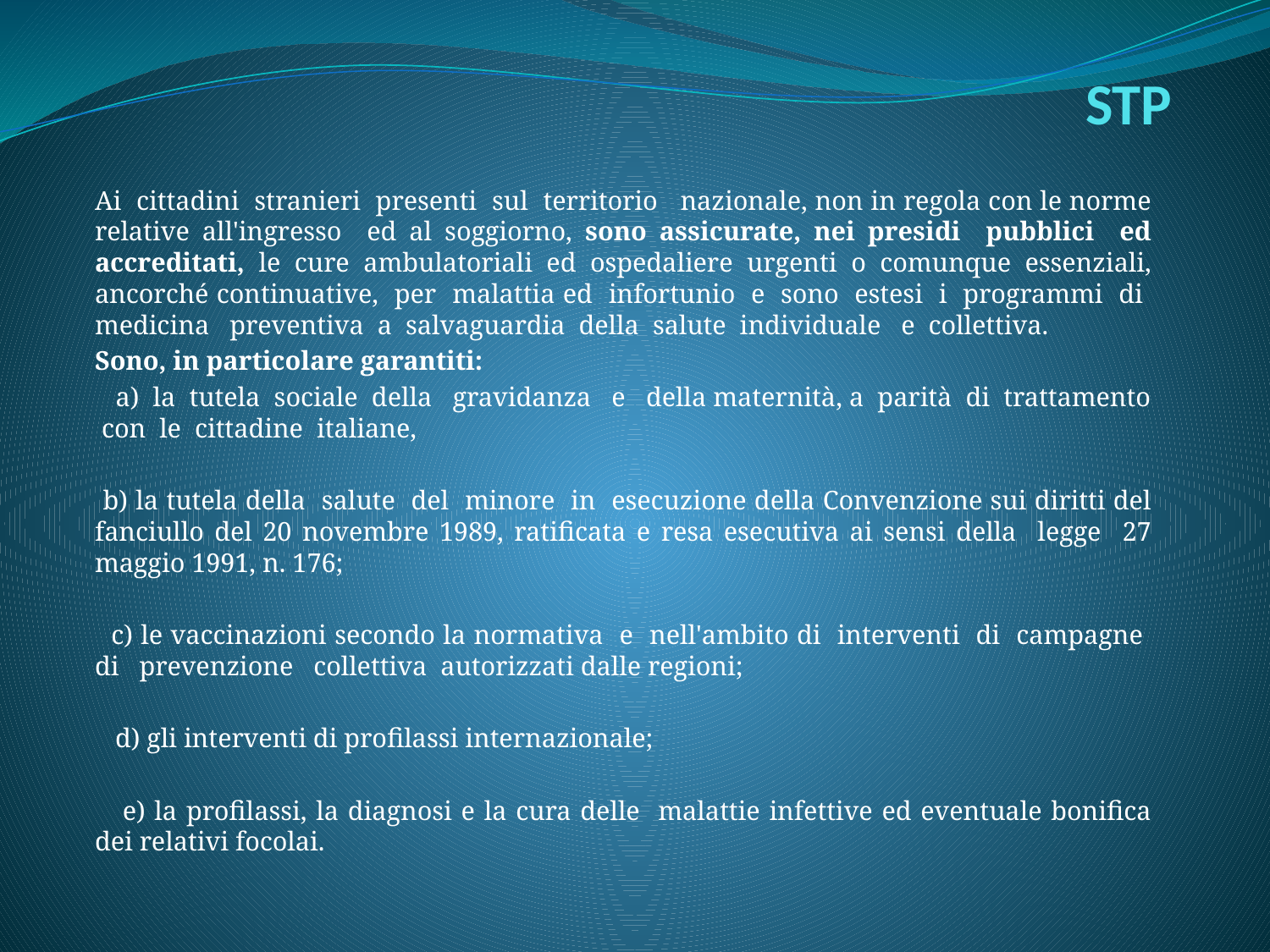

# STP

Ai  cittadini  stranieri  presenti  sul  territorio   nazionale, non in regola con le norme relative all'ingresso  ed al soggiorno, sono assicurate, nei presidi  pubblici  ed accreditati, le cure ambulatoriali ed ospedaliere urgenti o comunque essenziali, ancorché continuative,  per  malattia ed  infortunio  e  sono  estesi  i  programmi  di  medicina   preventiva  a  salvaguardia  della  salute  individuale   e  collettiva.
Sono, in particolare garantiti:
   a)  la  tutela  sociale  della   gravidanza   e   della maternità, a  parità  di  trattamento  con  le  cittadine  italiane,

 b) la tutela della  salute  del  minore  in  esecuzione della Convenzione sui diritti del fanciullo del 20 novembre 1989, ratificata e resa esecutiva ai sensi della  legge  27 maggio 1991, n. 176;

  c) le vaccinazioni secondo la normativa  e  nell'ambito di  interventi  di  campagne  di   prevenzione   collettiva  autorizzati dalle regioni;

   d) gli interventi di profilassi internazionale;

   e) la profilassi, la diagnosi e la cura delle  malattie infettive ed eventuale bonifica dei relativi focolai.